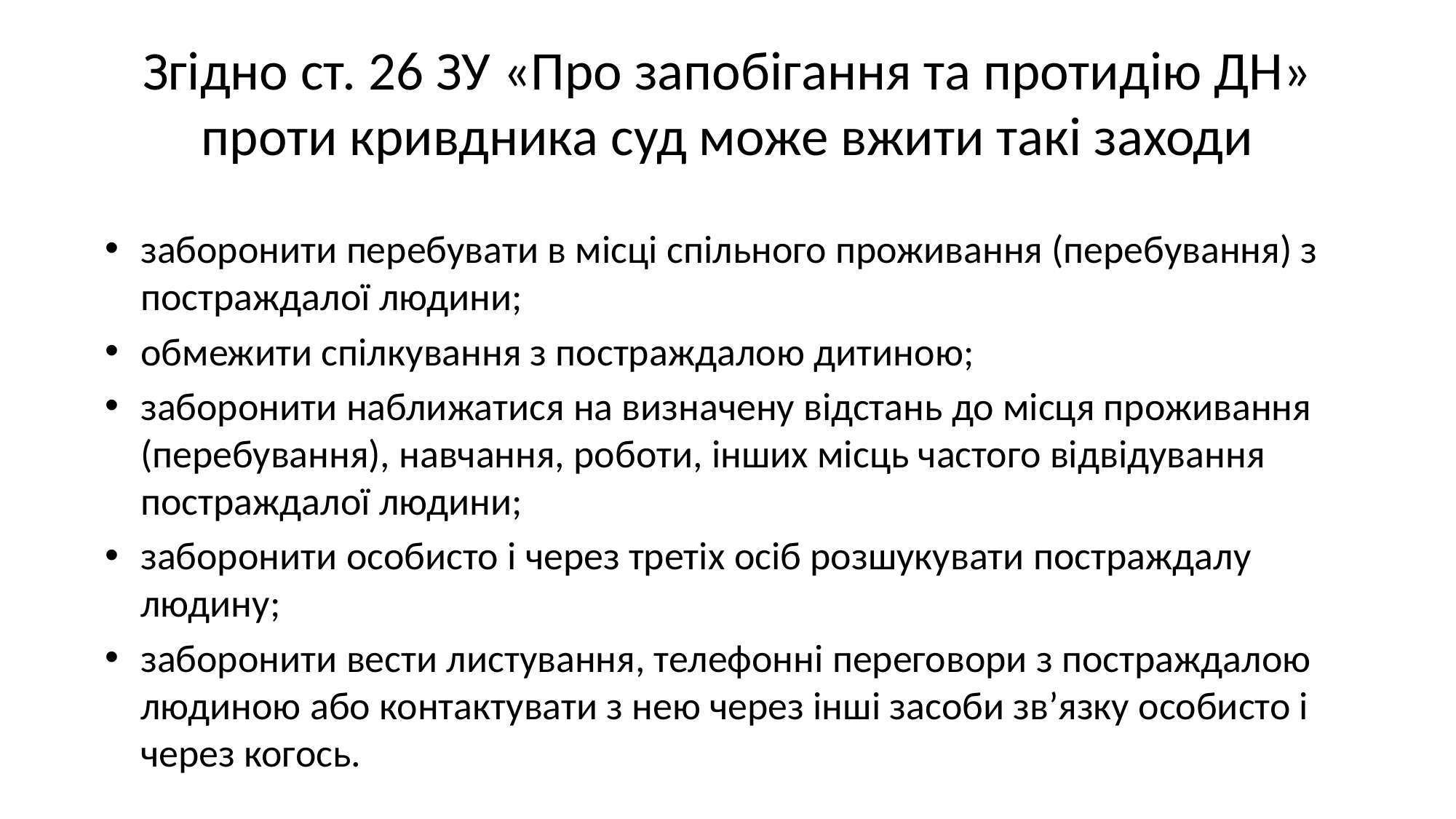

# Згідно ст. 26 ЗУ «Про запобігання та протидію ДН» проти кривдника суд може вжити такі заходи
заборонити перебувати в місці спільного проживання (перебування) з постраждалої людини;
обмежити спілкування з постраждалою дитиною;
заборонити наближатися на визначену відстань до місця проживання (перебування), навчання, роботи, інших місць частого відвідування постраждалої людини;
заборонити особисто і через третіх осіб розшукувати постраждалу людину;
заборонити вести листування, телефонні переговори з постраждалою людиною або контактувати з нею через інші засоби зв’язку особисто і через когось.